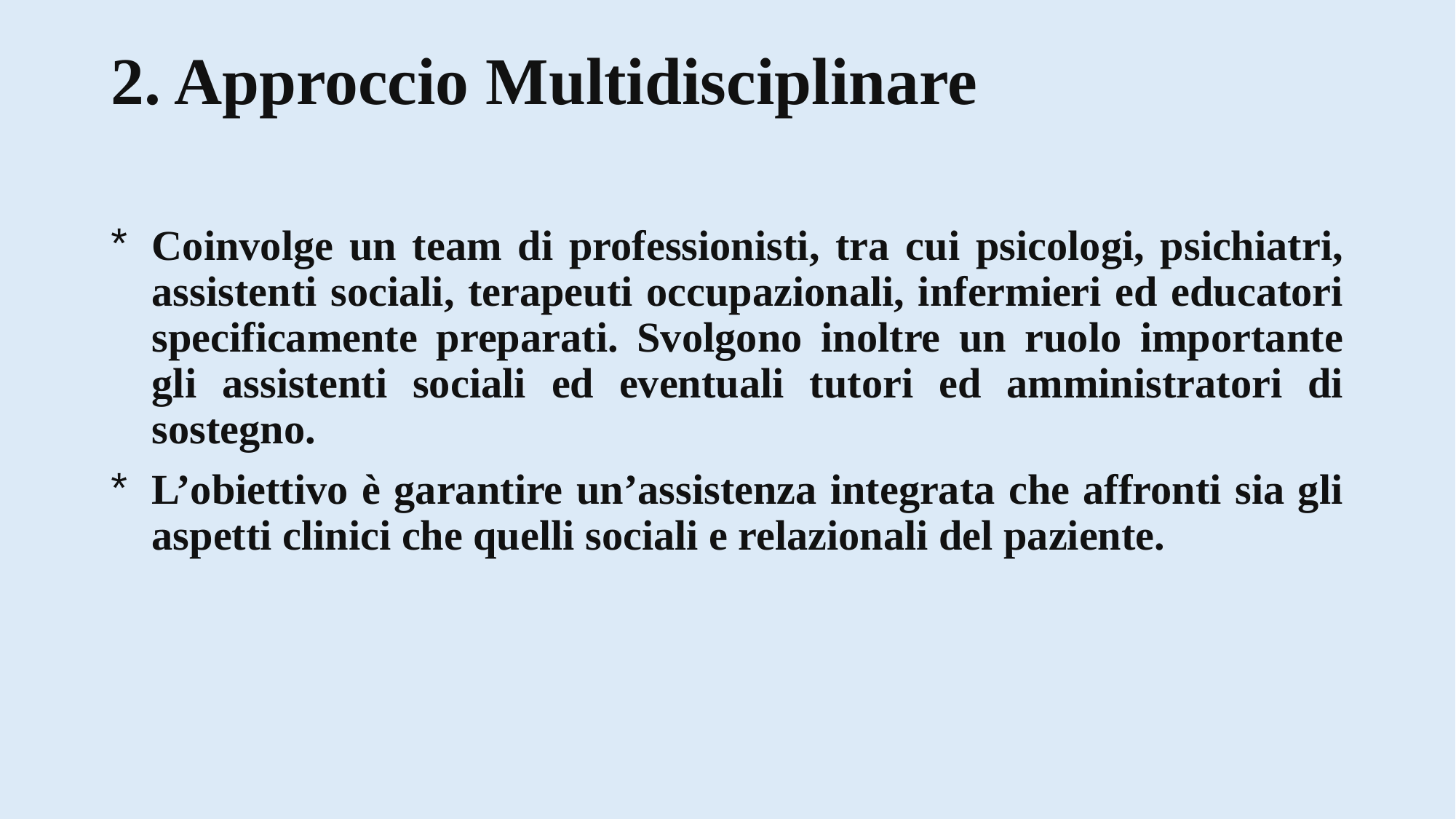

# 2. Approccio Multidisciplinare
Coinvolge un team di professionisti, tra cui psicologi, psichiatri, assistenti sociali, terapeuti occupazionali, infermieri ed educatori specificamente preparati. Svolgono inoltre un ruolo importante gli assistenti sociali ed eventuali tutori ed amministratori di sostegno.
L’obiettivo è garantire un’assistenza integrata che affronti sia gli aspetti clinici che quelli sociali e relazionali del paziente.